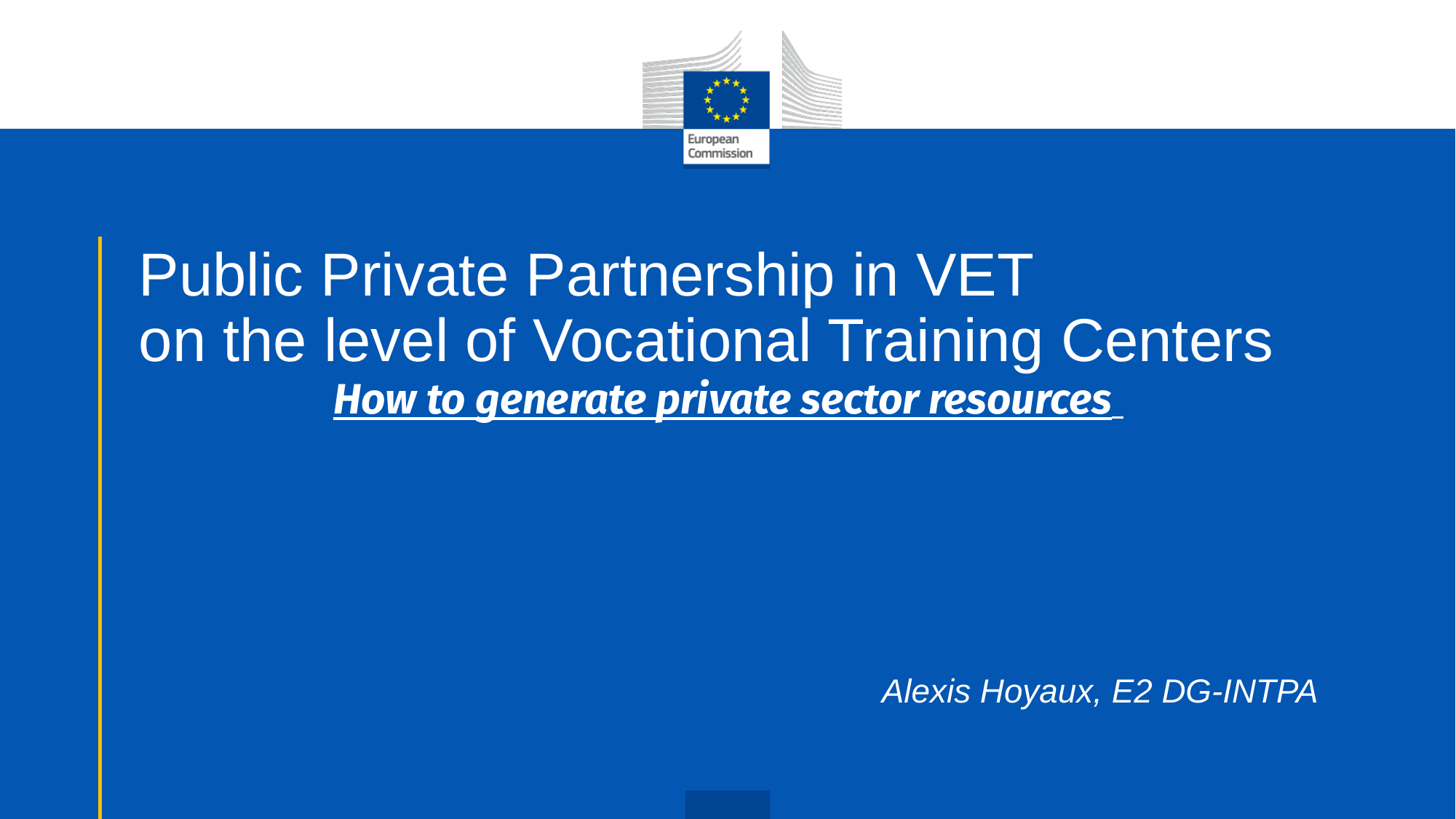

# Public Private Partnership in VET on the level of Vocational Training Centers
How to generate private sector resources

Alexis Hoyaux, E2 DG-INTPA